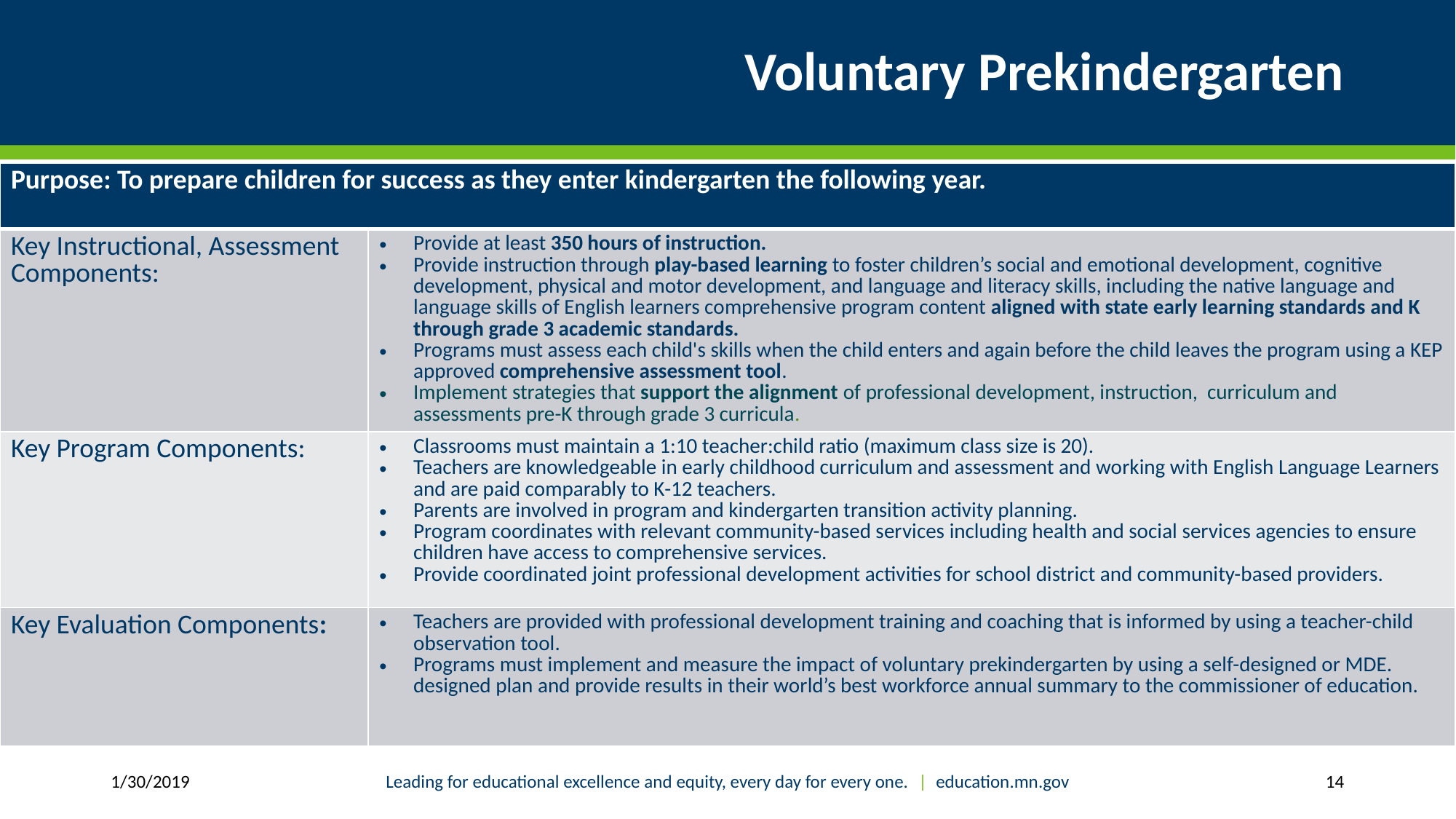

# Voluntary Prekindergarten
| Purpose: To prepare children for success as they enter kindergarten the following year. |  |
| --- | --- |
| Key Instructional, Assessment Components: | Provide at least 350 hours of instruction. Provide instruction through play-based learning to foster children’s social and emotional development, cognitive development, physical and motor development, and language and literacy skills, including the native language and language skills of English learners comprehensive program content aligned with state early learning standards and K through grade 3 academic standards. Programs must assess each child's skills when the child enters and again before the child leaves the program using a KEP approved comprehensive assessment tool. Implement strategies that support the alignment of professional development, instruction, curriculum and assessments pre-K through grade 3 curricula. |
| Key Program Components: | Classrooms must maintain a 1:10 teacher:child ratio (maximum class size is 20). Teachers are knowledgeable in early childhood curriculum and assessment and working with English Language Learners and are paid comparably to K-12 teachers. Parents are involved in program and kindergarten transition activity planning. Program coordinates with relevant community-based services including health and social services agencies to ensure children have access to comprehensive services. Provide coordinated joint professional development activities for school district and community-based providers. |
| Key Evaluation Components: | Teachers are provided with professional development training and coaching that is informed by using a teacher-child observation tool. Programs must implement and measure the impact of voluntary prekindergarten by using a self-designed or MDE. designed plan and provide results in their world’s best workforce annual summary to the commissioner of education. |
1/30/2019
Leading for educational excellence and equity, every day for every one. | education.mn.gov
14